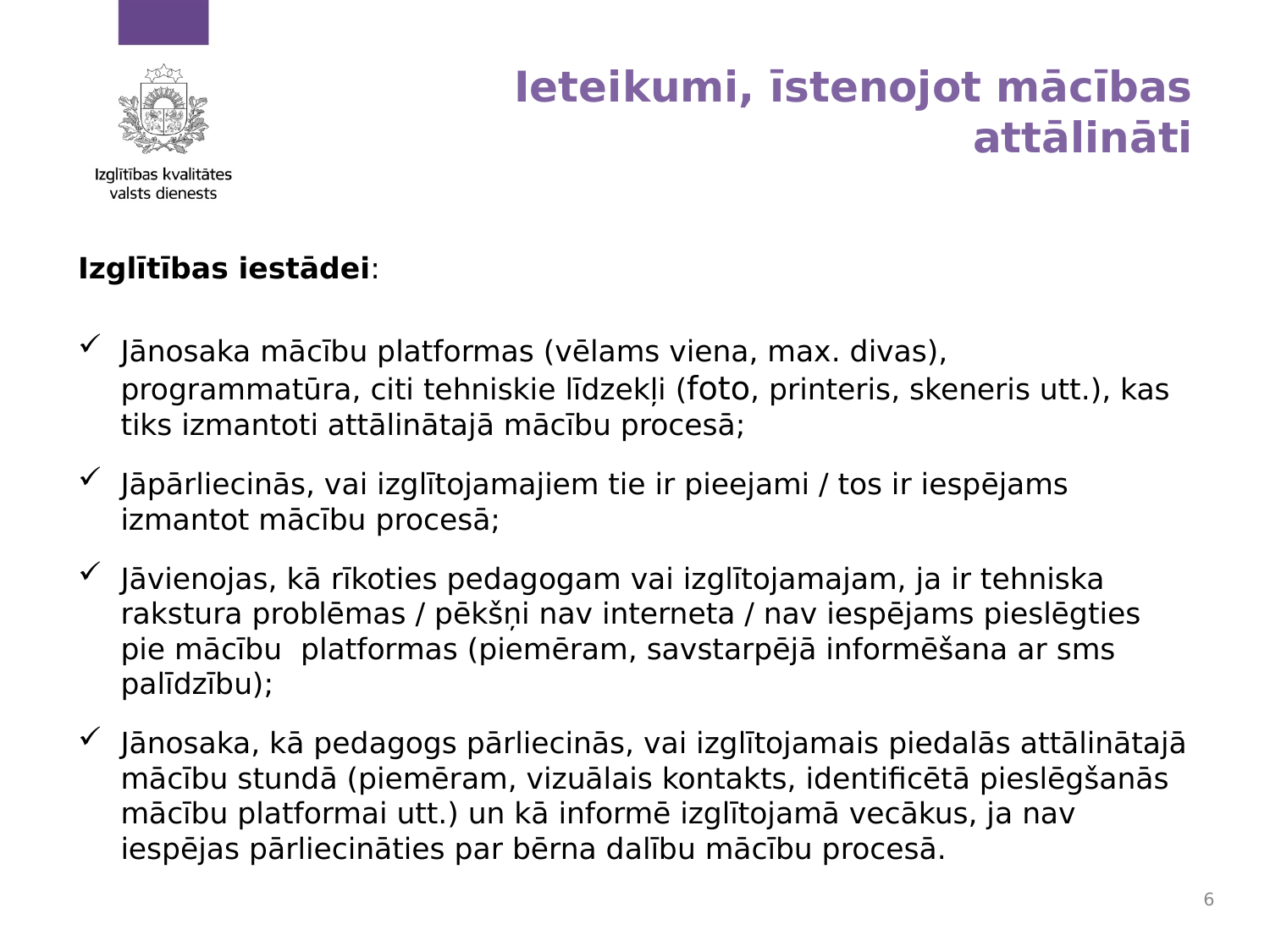

# Ieteikumi, īstenojot mācības attālināti
Izglītības iestādei:

Jānosaka mācību platformas (vēlams viena, max. divas), programmatūra, citi tehniskie līdzekļi (foto, printeris, skeneris utt.), kas tiks izmantoti attālinātajā mācību procesā;

Jāpārliecinās, vai izglītojamajiem tie ir pieejami / tos ir iespējams izmantot mācību procesā;

Jāvienojas, kā rīkoties pedagogam vai izglītojamajam, ja ir tehniska rakstura problēmas / pēkšņi nav interneta / nav iespējams pieslēgties pie mācību  platformas (piemēram, savstarpējā informēšana ar sms palīdzību);

Jānosaka, kā pedagogs pārliecinās, vai izglītojamais piedalās attālinātajā mācību stundā (piemēram, vizuālais kontakts, identificētā pieslēgšanās mācību platformai utt.) un kā informē izglītojamā vecākus, ja nav iespējas pārliecināties par bērna dalību mācību procesā.

6